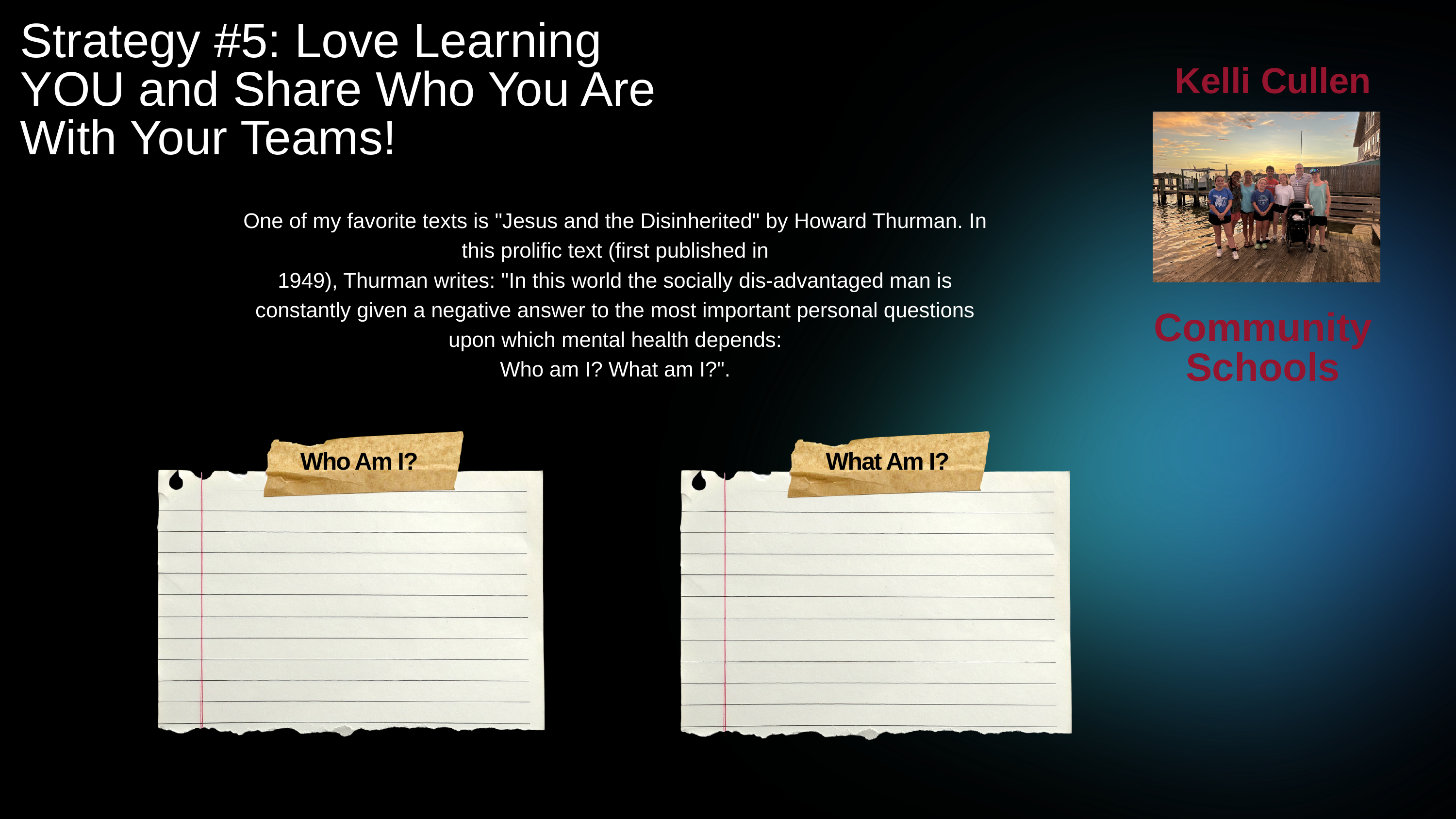

Strategy #5: Love Learning YOU and Share Who You Are With Your Teams!
Kelli Cullen

Community Schools
One of my favorite texts is "Jesus and the Disinherited" by Howard Thurman. In this prolific text (first published in
1949), Thurman writes: "In this world the socially dis-advantaged man is constantly given a negative answer to the most important personal questions upon which mental health depends:
Who am I? What am I?".

Who Am I?
What Am I?